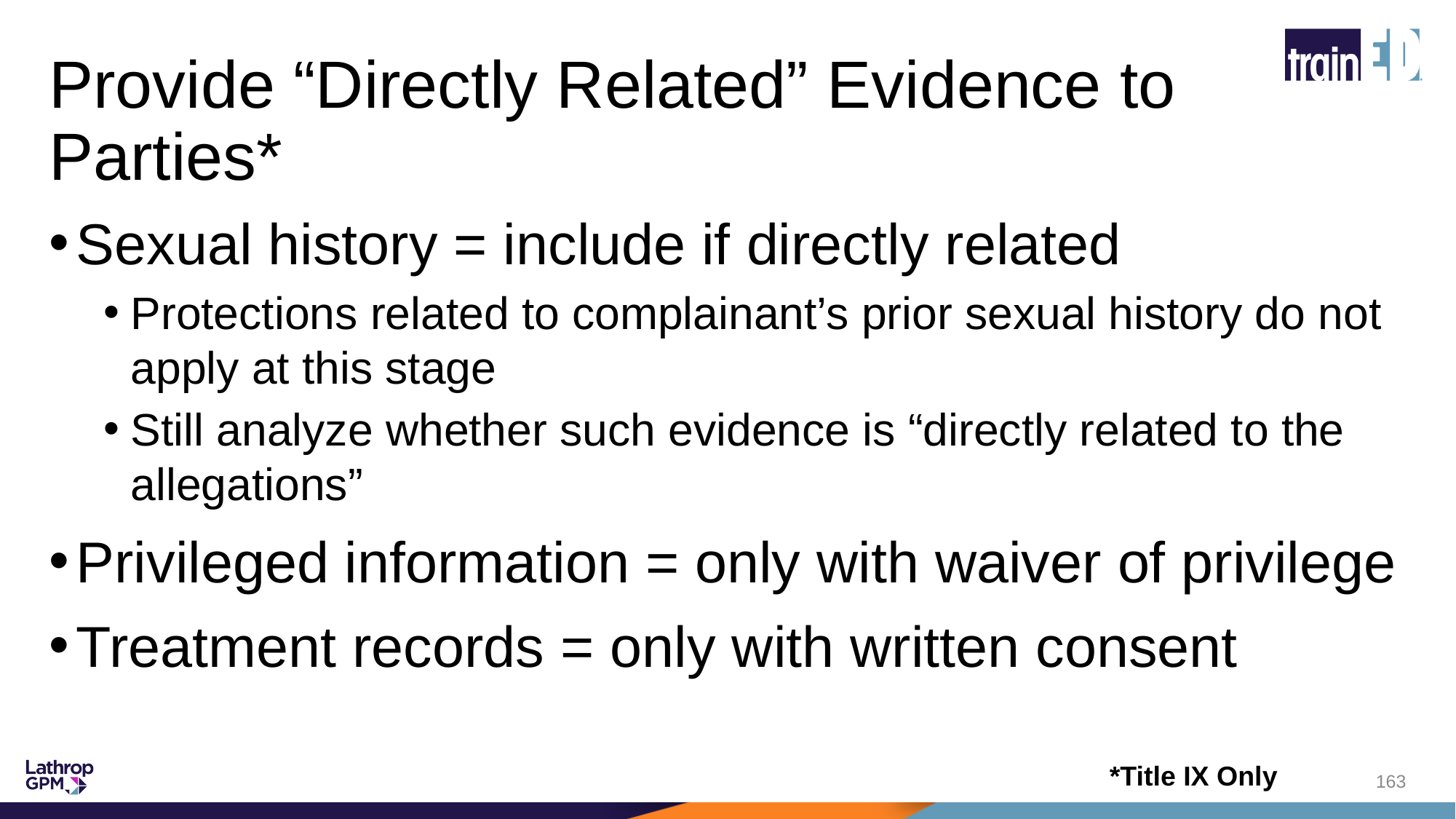

# Provide “Directly Related” Evidence to Parties*
Sexual history = include if directly related
Protections related to complainant’s prior sexual history do not apply at this stage
Still analyze whether such evidence is “directly related to the allegations”
Privileged information = only with waiver of privilege
Treatment records = only with written consent

*Title IX Only
163